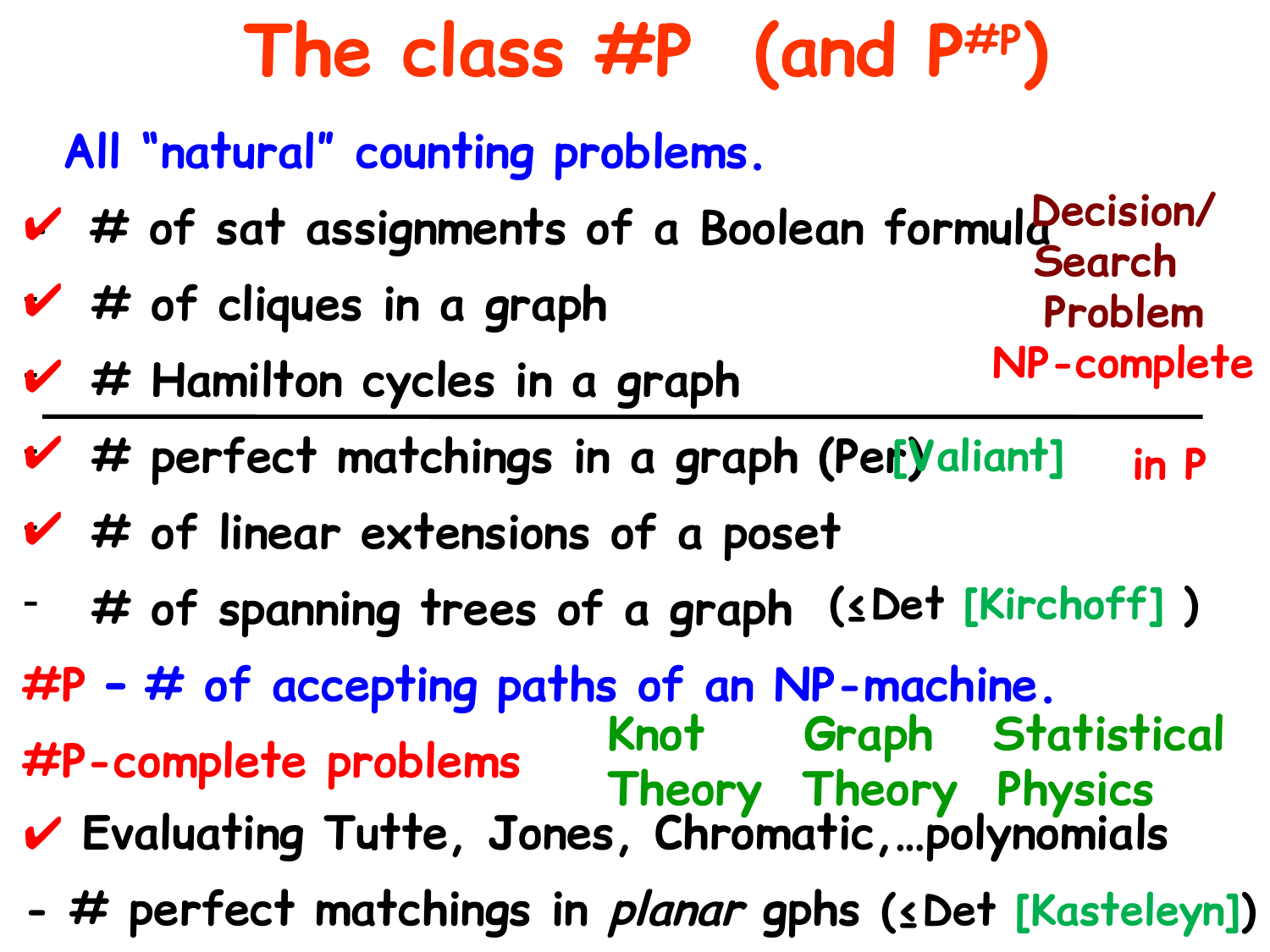

The class #P  (and P#P)

✔
✔
✔
✔
✔

✔ Evaluating Tutte, Jones, Chromatic,…polynomials
- # perfect matchings in planar gphs (≤Det [Kasteleyn])

  All “natural” counting problems.
-  # of sat assignments of a Boolean formula
  # of cliques in a graph
  # Hamilton cycles in a graph
  # perfect matchings in a graph (Per)
  # of linear extensions of a poset
  # of spanning trees of a graph
#P – # of accepting paths of an NP-machine.
#P-complete problems

Decision/
Search
Problem
NP-complete

     in P
[Valiant]
(≤Det [Kirchoff] )
Knot     Graph   Statistical
Theory  Theory  Physics